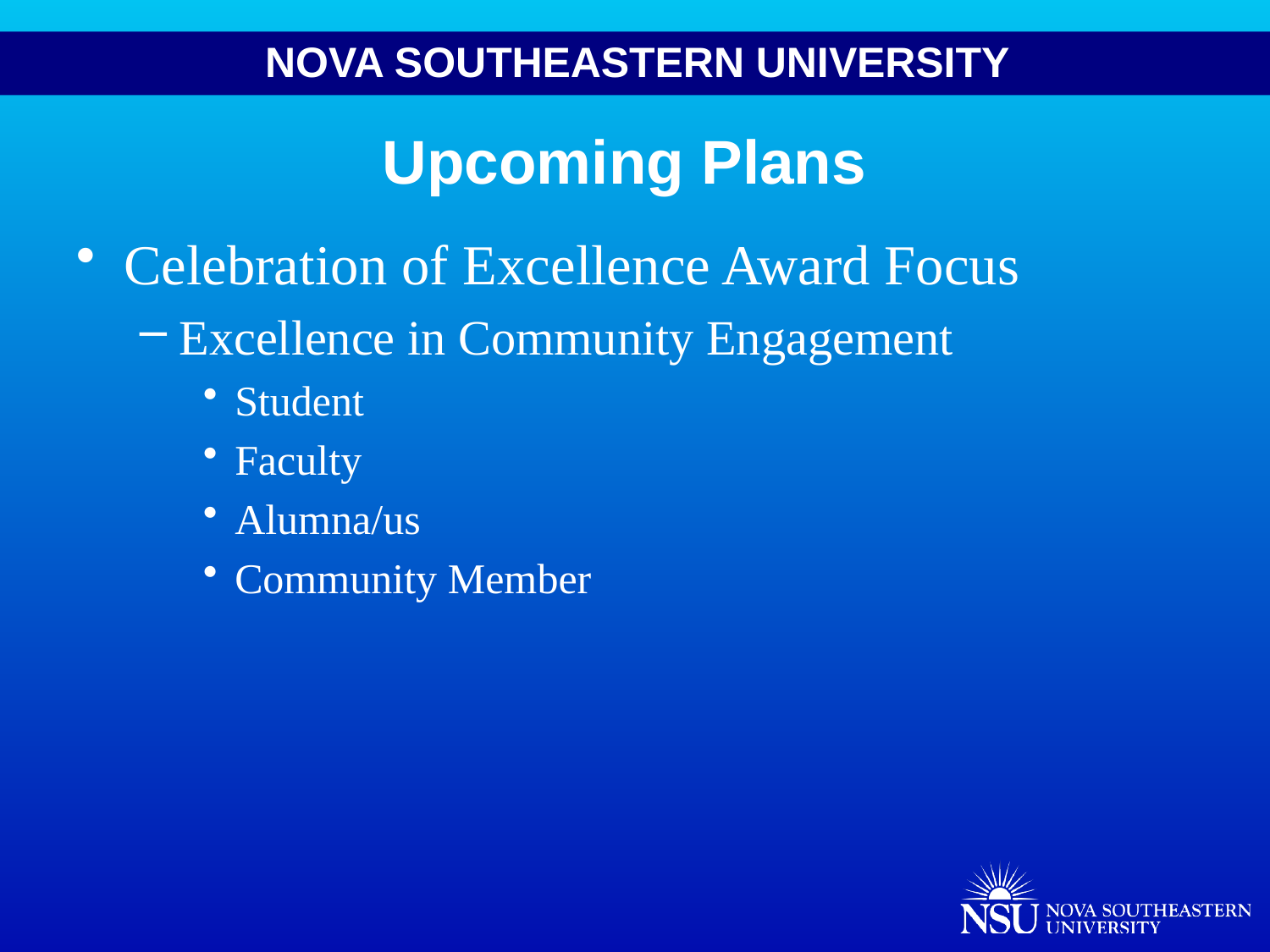

# Upcoming Plans
Celebration of Excellence Award Focus
Excellence in Community Engagement
Student
Faculty
Alumna/us
Community Member